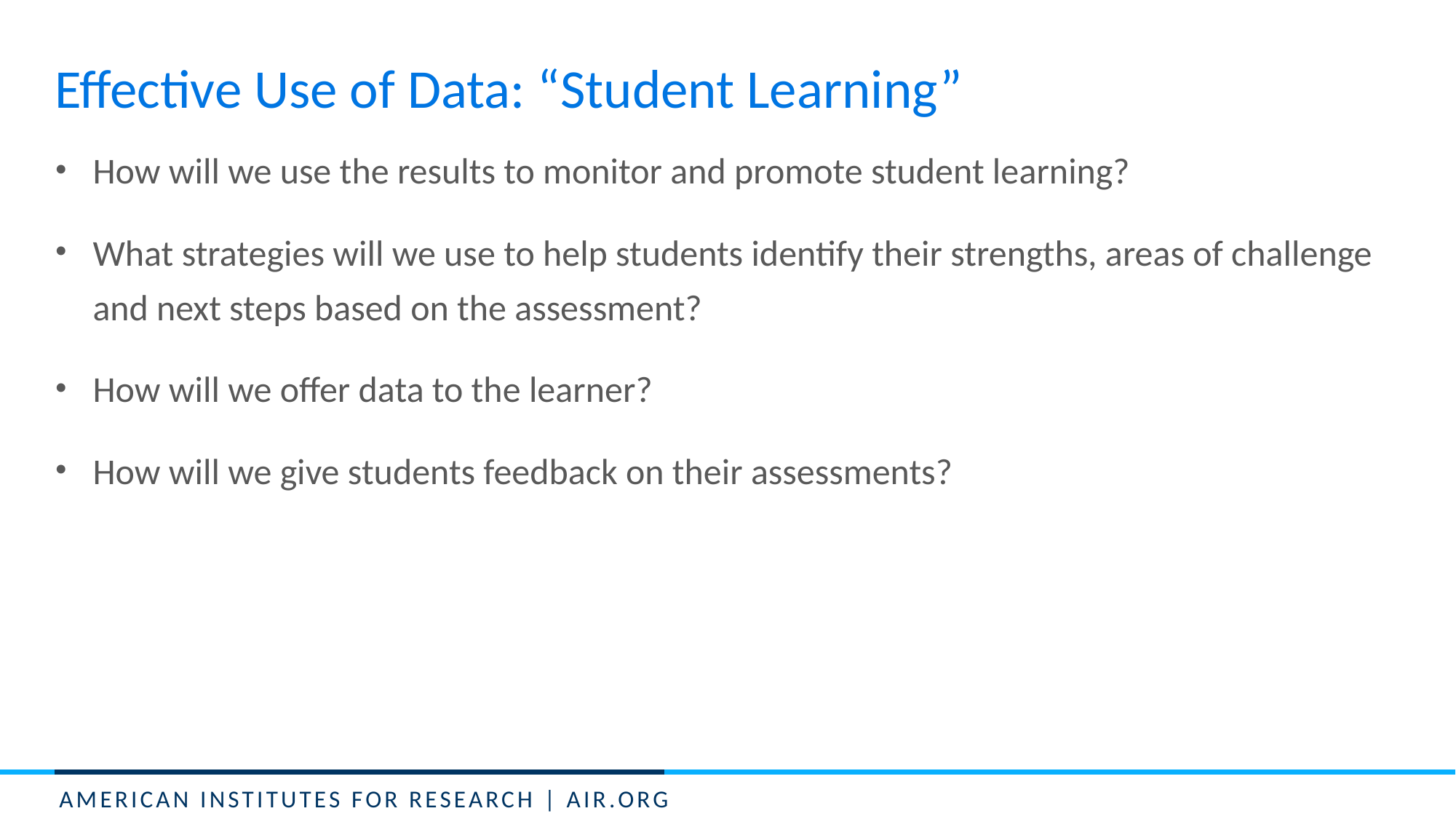

# Effective Use of Data: “Student Learning”
How will we use the results to monitor and promote student learning?
What strategies will we use to help students identify their strengths, areas of challenge and next steps based on the assessment?
How will we offer data to the learner?
How will we give students feedback on their assessments?